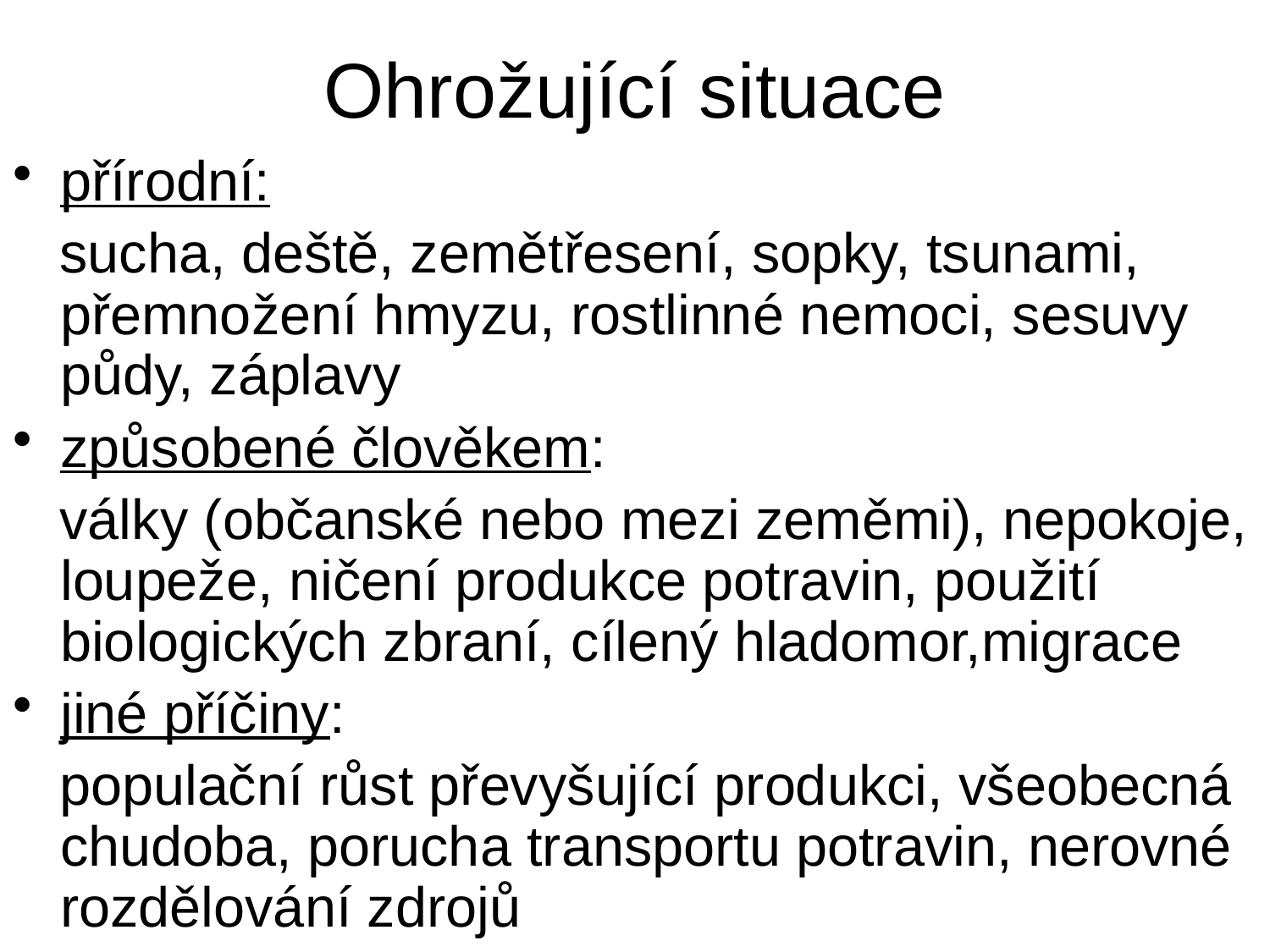

# Ohrožující situace
přírodní:
   sucha, deště, zemětřesení, sopky, tsunami, přemnožení hmyzu, rostlinné nemoci, sesuvy půdy, záplavy
způsobené člověkem:
   války (občanské nebo mezi zeměmi), nepokoje, loupeže, ničení produkce potravin, použití biologických zbraní, cílený hladomor,migrace
jiné příčiny:
   populační růst převyšující produkci, všeobecná chudoba, porucha transportu potravin, nerovné rozdělování zdrojů